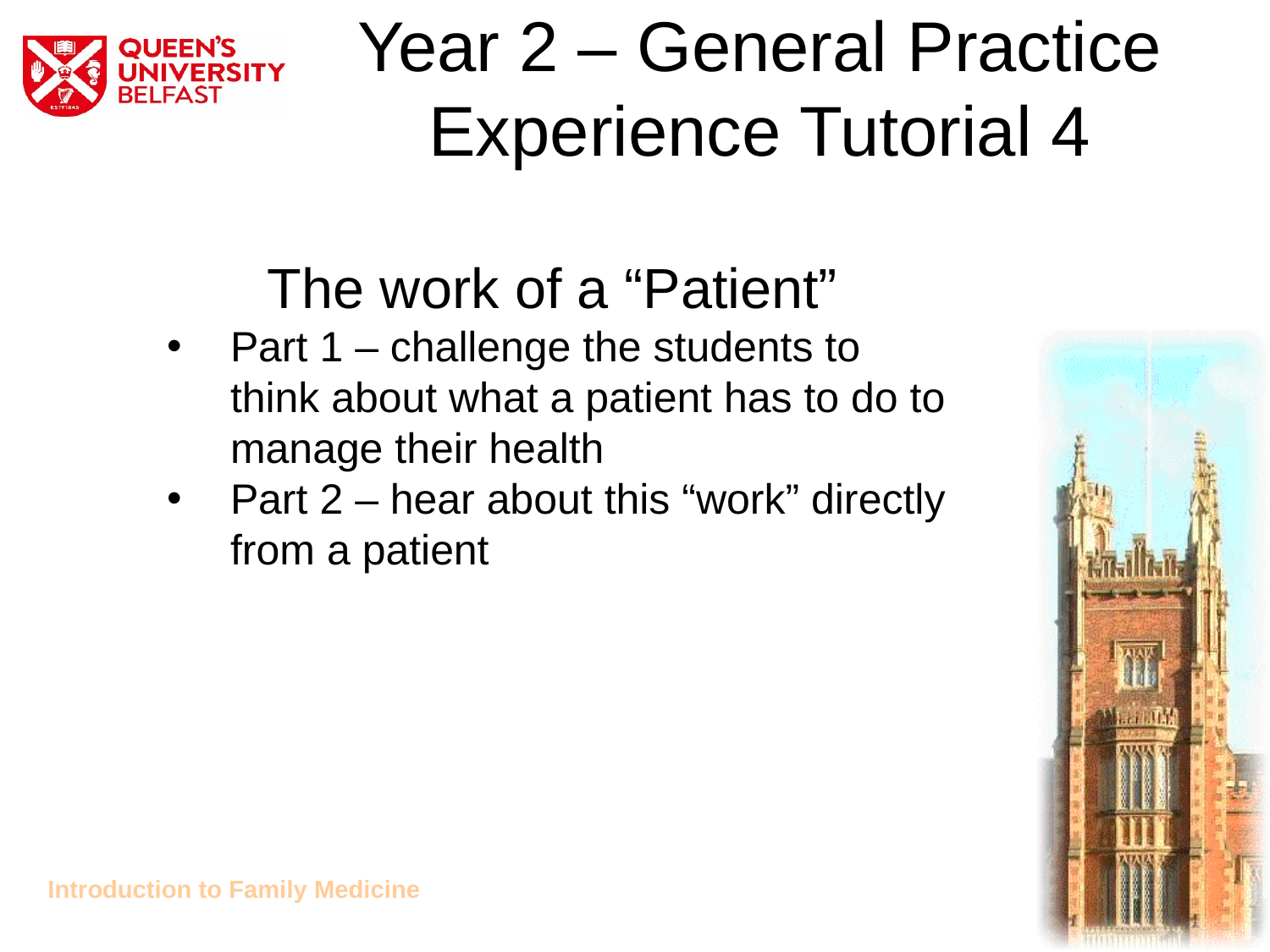

# Year 2 – General Practice Experience Tutorial 4

The work of a “Patient”
Part 1 – challenge the students to think about what a patient has to do to manage their health
Part 2 – hear about this “work” directly from a patient
Introduction to Family Medicine